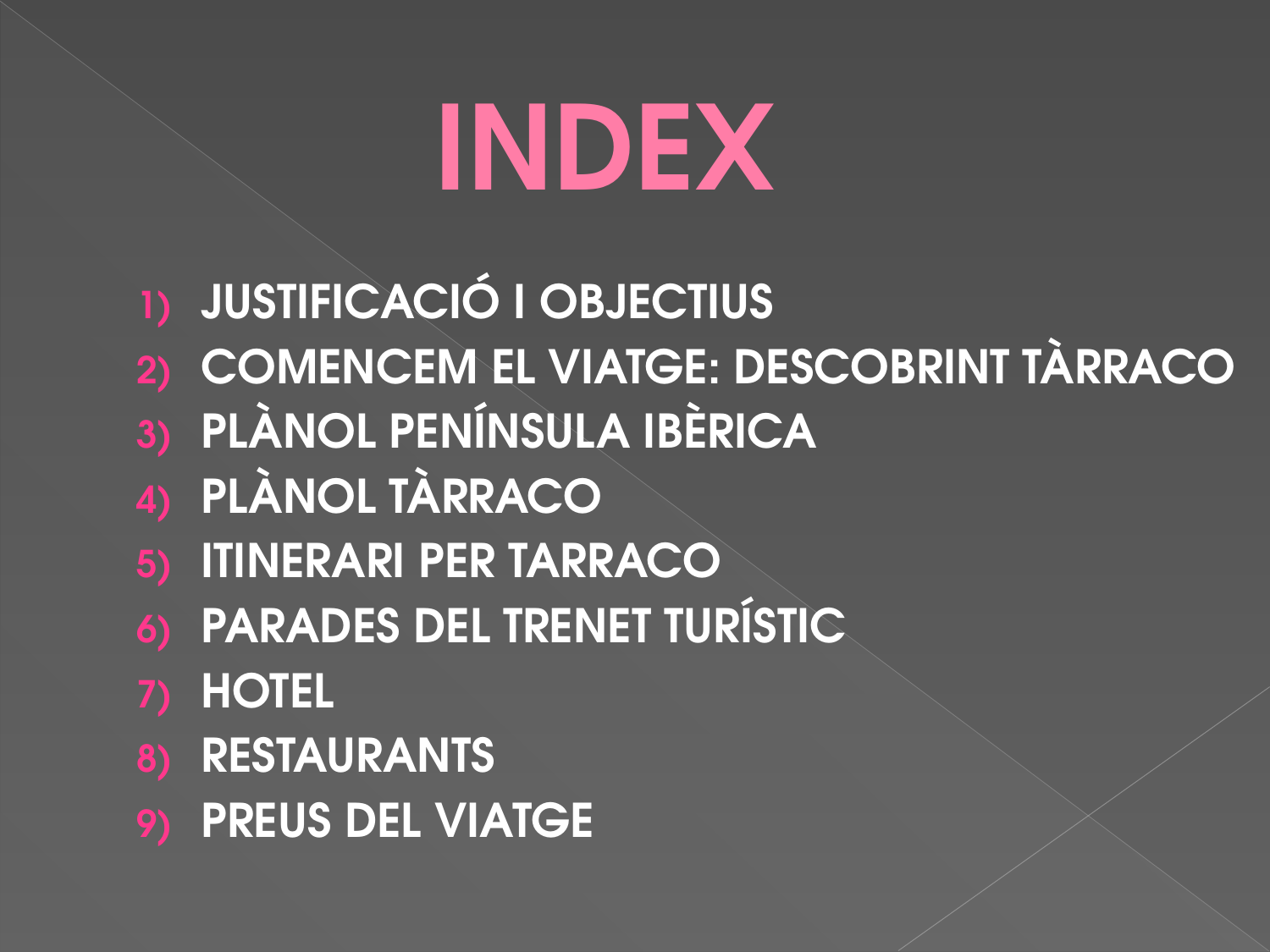

# INDEX
JUSTIFICACIÓ I OBJECTIUS
COMENCEM EL VIATGE: DESCOBRINT TÀRRACO
PLÀNOL PENÍNSULA IBÈRICA
PLÀNOL TÀRRACO
ITINERARI PER TARRACO
PARADES DEL TRENET TURÍSTIC
HOTEL
RESTAURANTS
PREUS DEL VIATGE